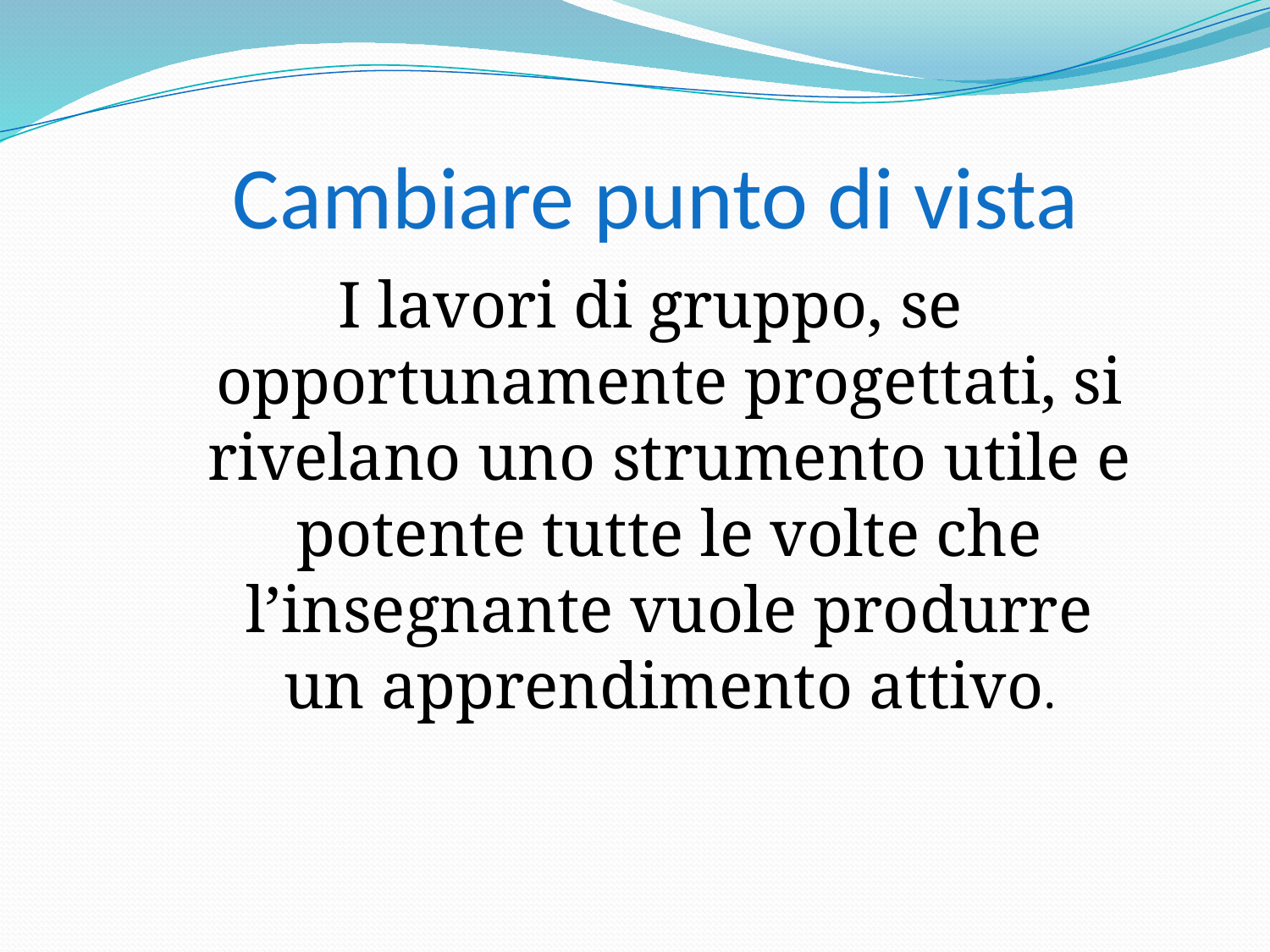

# Cambiare punto di vista
I lavori di gruppo, se opportunamente progettati, si rivelano uno strumento utile e potente tutte le volte che l’insegnante vuole produrre un apprendimento attivo.